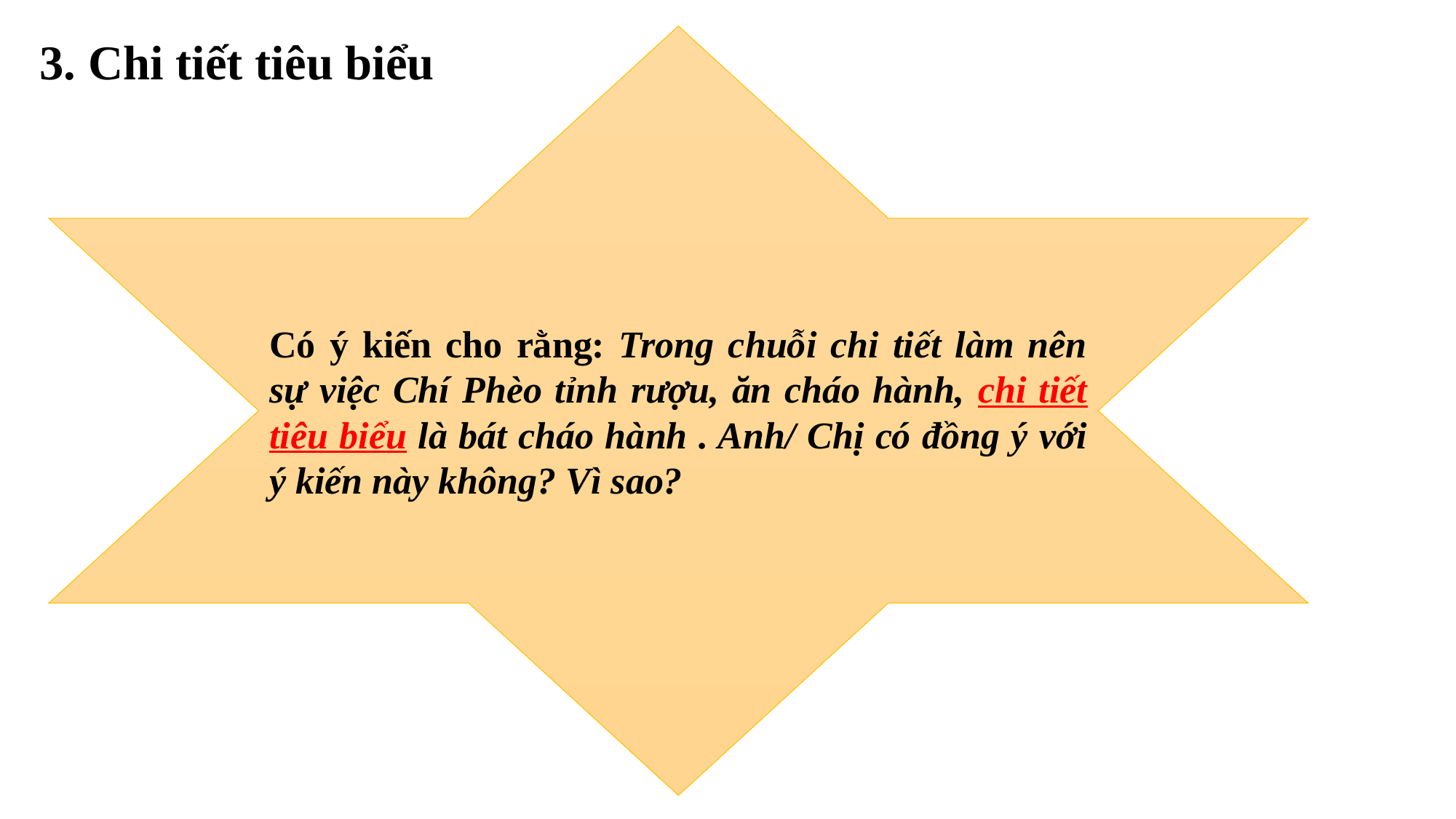

Có ý kiến cho rằng: Trong chuỗi chi tiết làm nên sự việc Chí Phèo tỉnh rượu, ăn cháo hành, chi tiết tiêu biểu là bát cháo hành . Anh/ Chị có đồng ý với ý kiến này không? Vì sao?
3. Chi tiết tiêu biểu